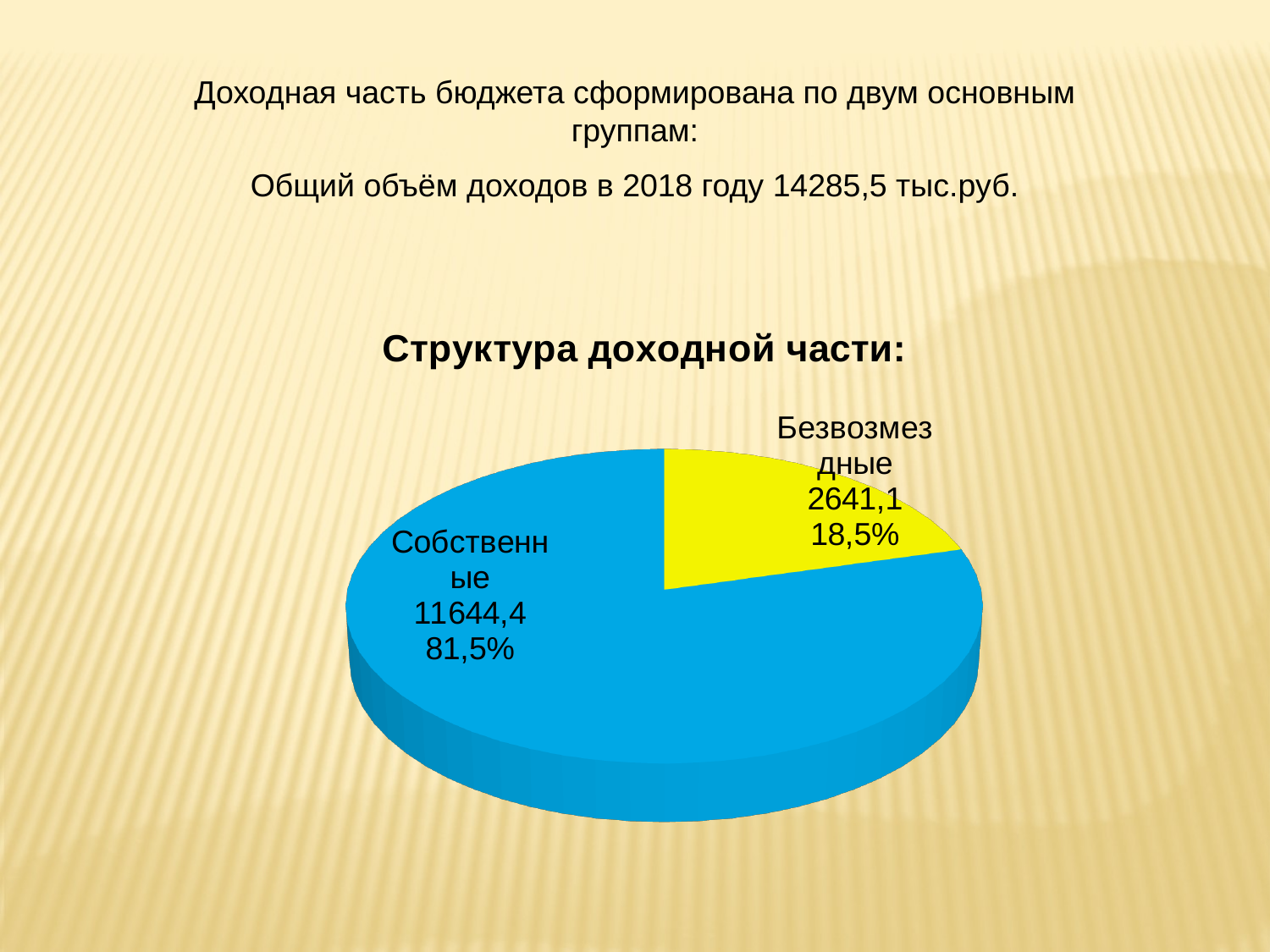

Доходная часть бюджета сформирована по двум основным группам:

Общий объём доходов в 2018 году 14285,5 тыс.руб.

[unsupported chart]